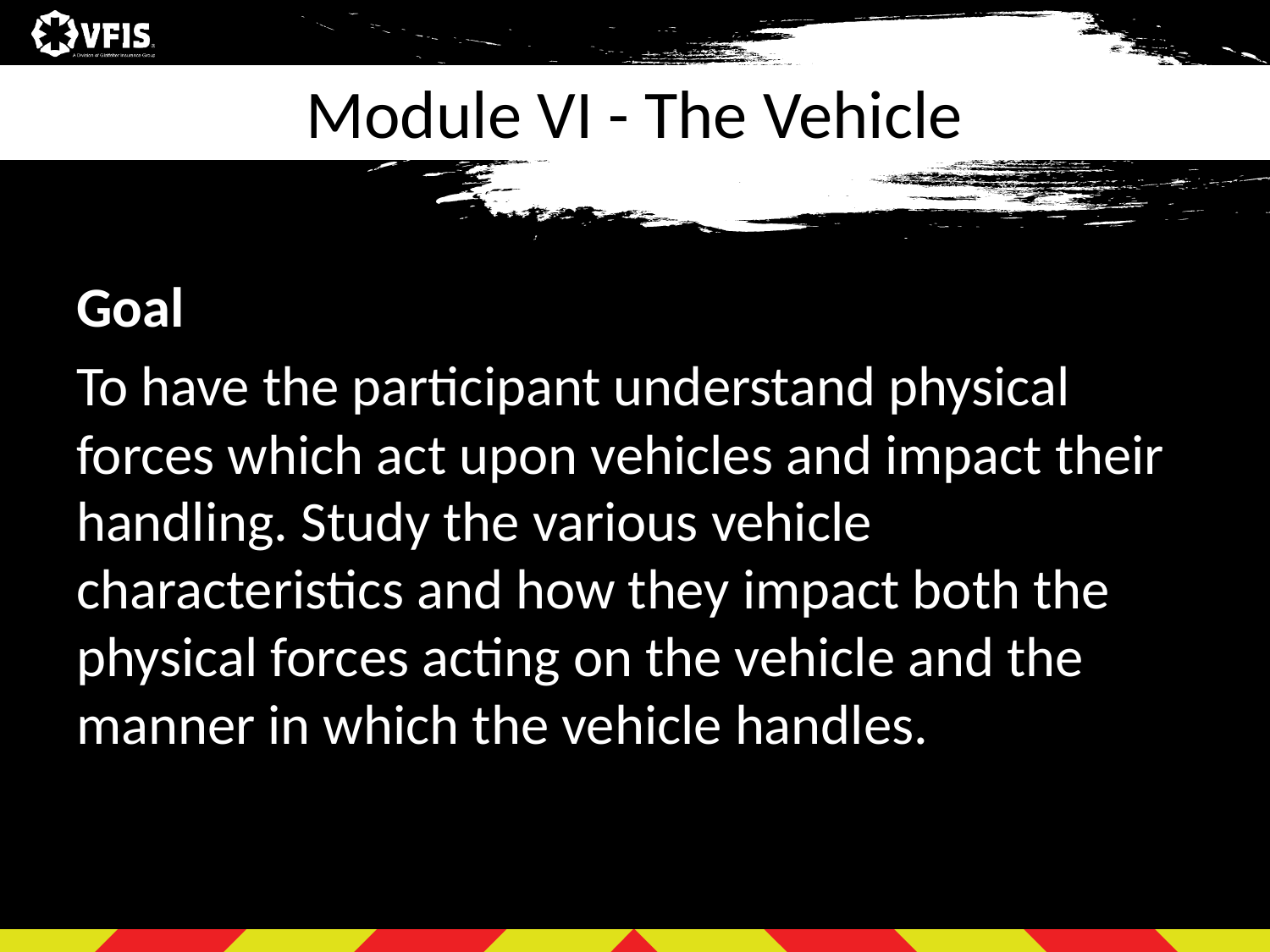

# Module VI - The Vehicle
Goal
To have the participant understand physical forces which act upon vehicles and impact their handling. Study the various vehicle characteristics and how they impact both the physical forces acting on the vehicle and the manner in which the vehicle handles.